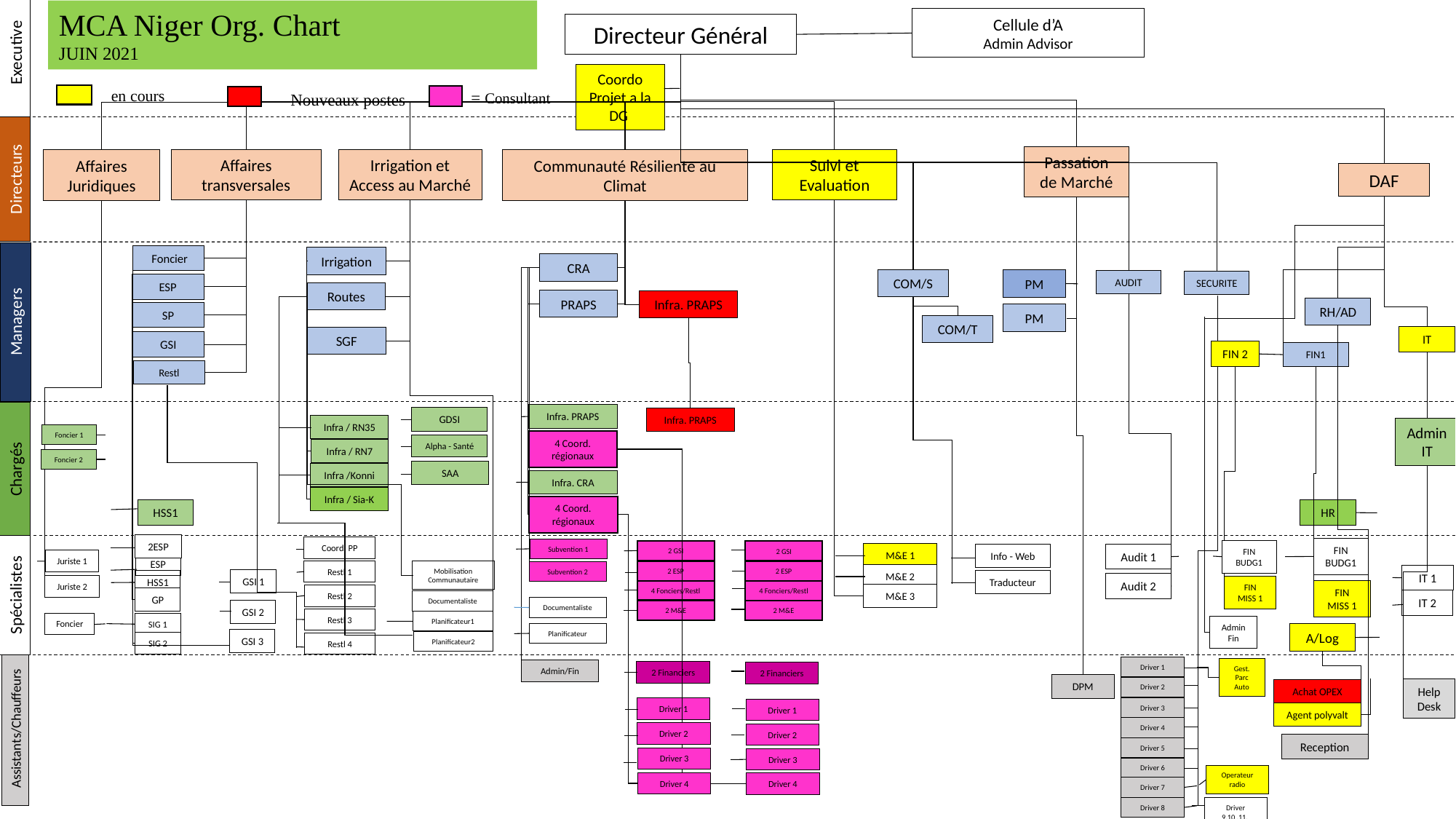

MCA Niger Org. Chart
JUIN 2021
Cellule d’A
Admin Advisor
Directeur Général
Executive
Coordo Projet a la DG
en cours

Passation de Marché
Irrigation et Access au Marché
Affaires transversales
Affaires Juridiques
Directeurs
DAF
 Foncier
Irrigation
CRA
COM/S
PM
AUDIT
SECURITE
ESP
Routes
PRAPS
RH/AD
SP
PM
Managers
COM/T
SGF
GSI
FIN1
Restl
Infra. PRAPS
GDSI
Infra / RN35
Admin IT
4 Coord. régionaux
Alpha - Santé
Infra / RN7
Chargés
Infra /Konni
Infra. CRA
Infra / Sia-K
4 Coord. régionaux
HR
Coord. PP
FIN BUDG1
2 GSI
M&E 1
Info - Web
Audit 1
Juriste 1
2 ESP
M&E 2
GSI 1
Traducteur
HSS1
Spécialistes
4 Fonciers/Restl
FIN MISS 1
M&E 3
GP
IT 2
2 M&E
SIG 1
SIG 2
Driver 1
Assistants/Chauffeurs
Reception
= Consultant
Nouveaux postes

Suivi et Evaluation
Communauté Résiliente au Climat
Infra. PRAPS
IT
FIN 2
Infra. PRAPS
Foncier 1
Foncier 2
SAA
HSS1
2ESP
Subvention 1
FIN BUDG1
2 GSI
ESP
Restl 1
Mobilisation Communautaire
2 ESP
Subvention 2
IT 1
Audit 2
Juriste 2
FIN MISS 1
4 Fonciers/Restl
Restl 2
Documentaliste
Documentaliste
GSI 2
2 M&E
Restl 3
Planificateur1
Foncier
Admin
Fin
Planificateur
A/Log
GSI 3
Planificateur2
Restl 4
Driver 1
Gest. Parc Auto
Admin/Fin
2 Financiers
2 Financiers
DPM
Driver 2
Help Desk
Achat OPEX
Driver 3
Driver 1
Agent polyvalt
Driver 4
Driver 2
Driver 2
Driver 5
Driver 3
Driver 3
Driver 6
Operateur radio
Driver 4
Driver 4
Driver 7
Driver 8
Driver 9,10 ,11,